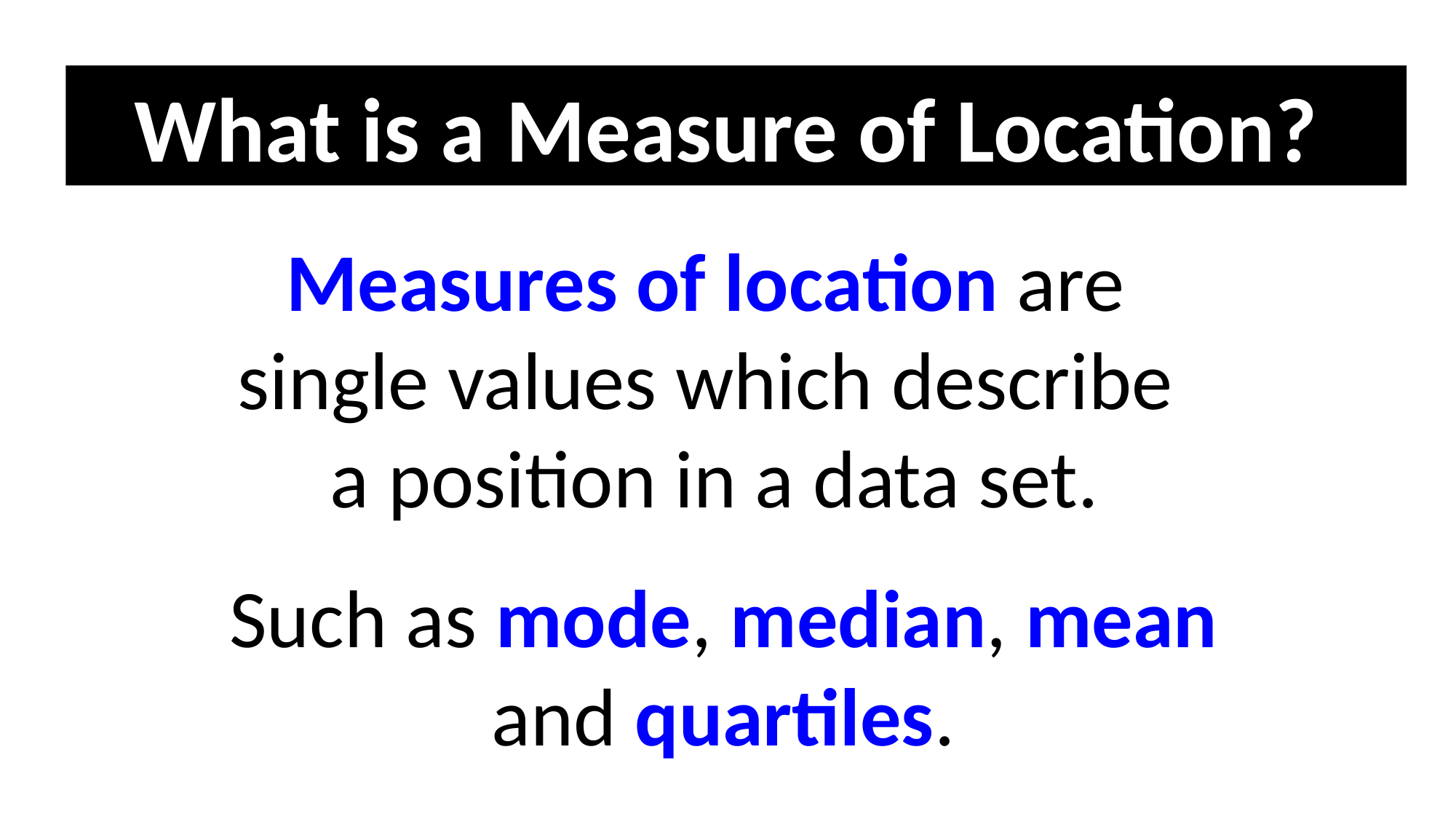

What is a Measure of Location?
Measures of location are
single values which describe
a position in a data set.
Such as mode, median, mean and quartiles.